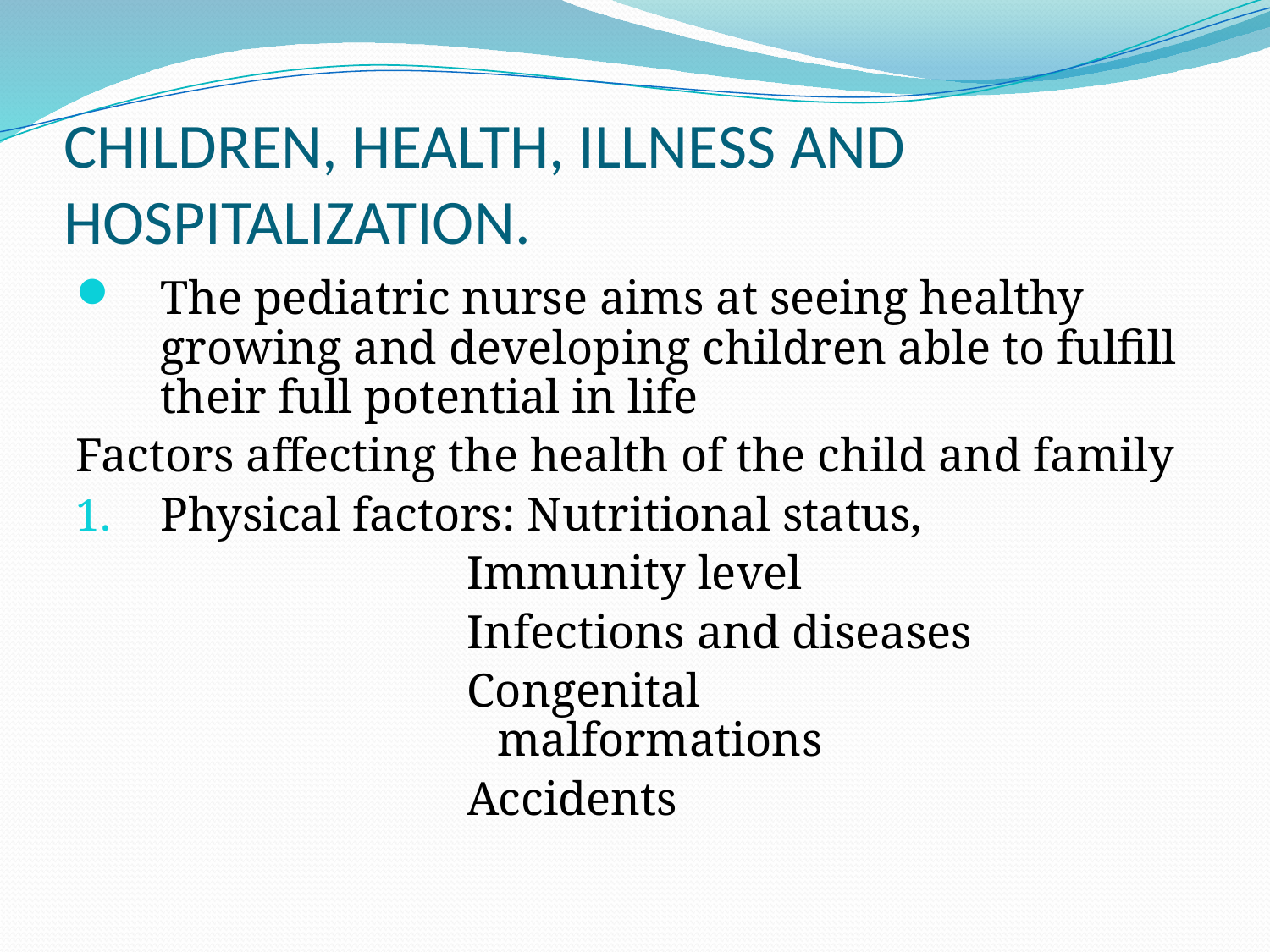

# CHILDREN, HEALTH, ILLNESS AND HOSPITALIZATION.
The pediatric nurse aims at seeing healthy growing and developing children able to fulfill their full potential in life
Factors affecting the health of the child and family
Physical factors: Nutritional status,
                                 Immunity level
                                 Infections and diseases
                                 Congenital 						       malformations
                                 Accidents